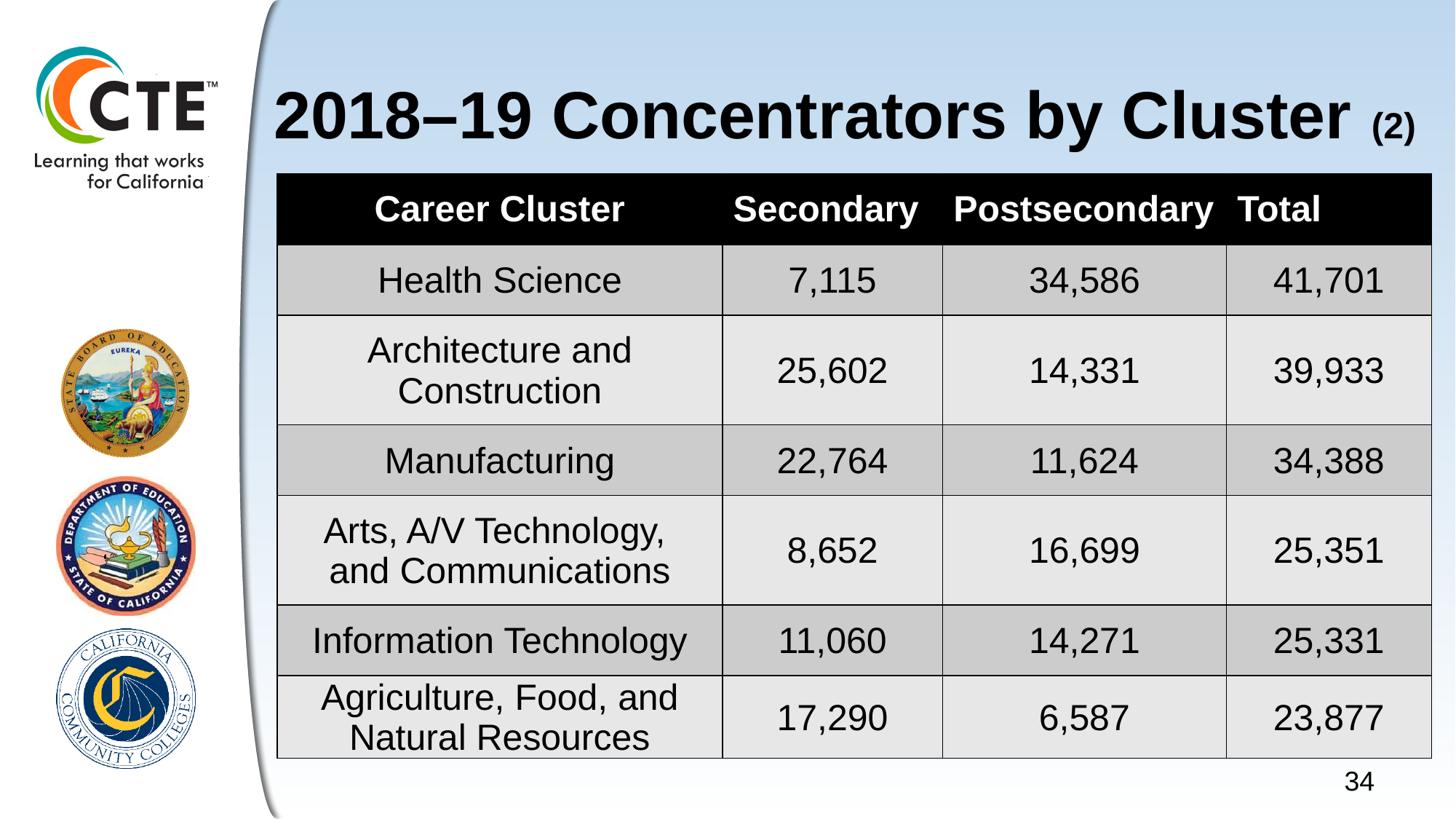

# 2018–19 Concentrators by Cluster (2)
| Career Cluster | Secondary | Postsecondary | Total |
| --- | --- | --- | --- |
| Health Science | 7,115 | 34,586 | 41,701 |
| Architecture and Construction | 25,602 | 14,331 | 39,933 |
| Manufacturing | 22,764 | 11,624 | 34,388 |
| Arts, A/V Technology, and Communications | 8,652 | 16,699 | 25,351 |
| Information Technology | 11,060 | 14,271 | 25,331 |
| Agriculture, Food, and Natural Resources | 17,290 | 6,587 | 23,877 |